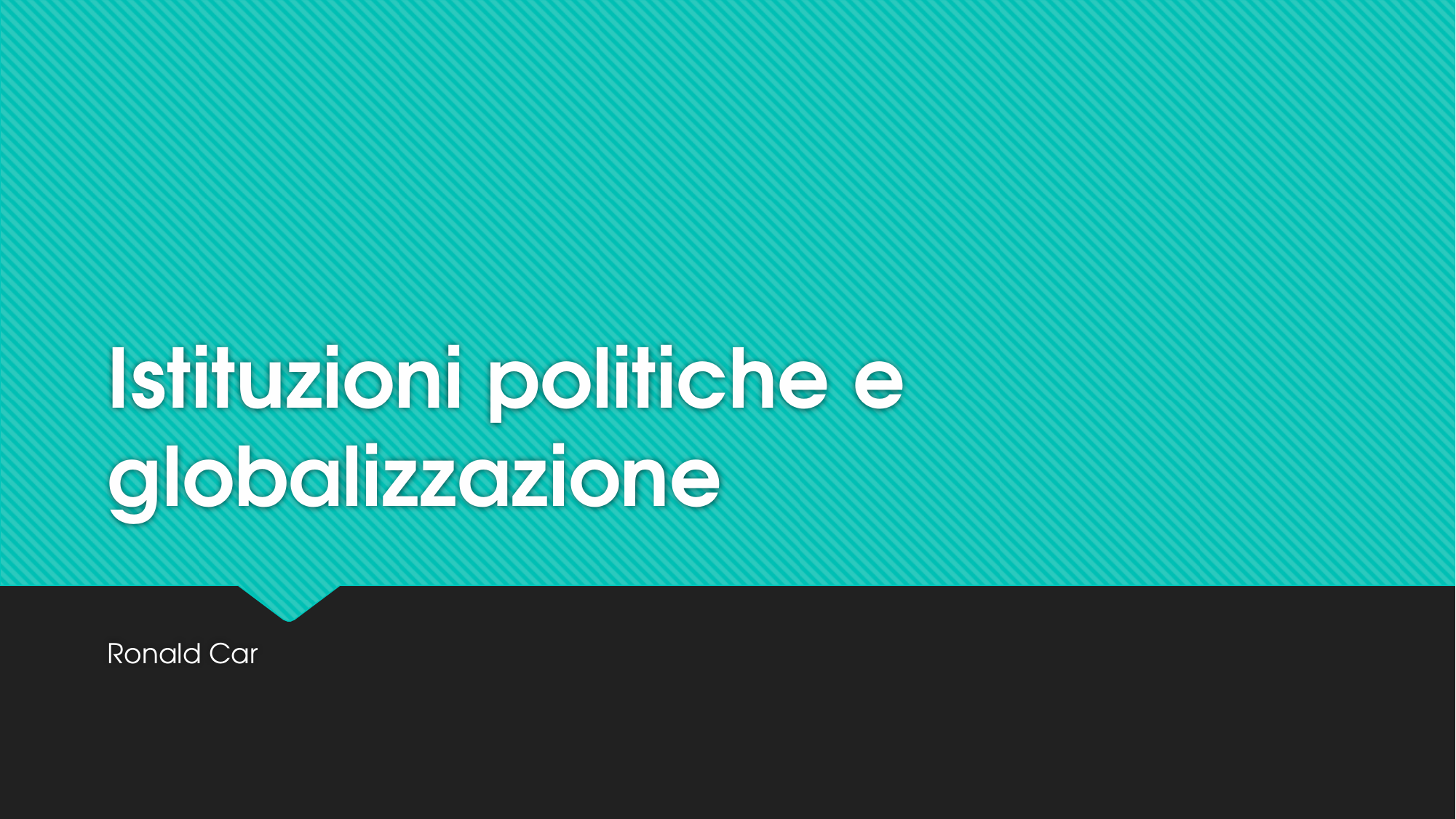

# Istituzioni politiche e globalizzazione
Ronald Car